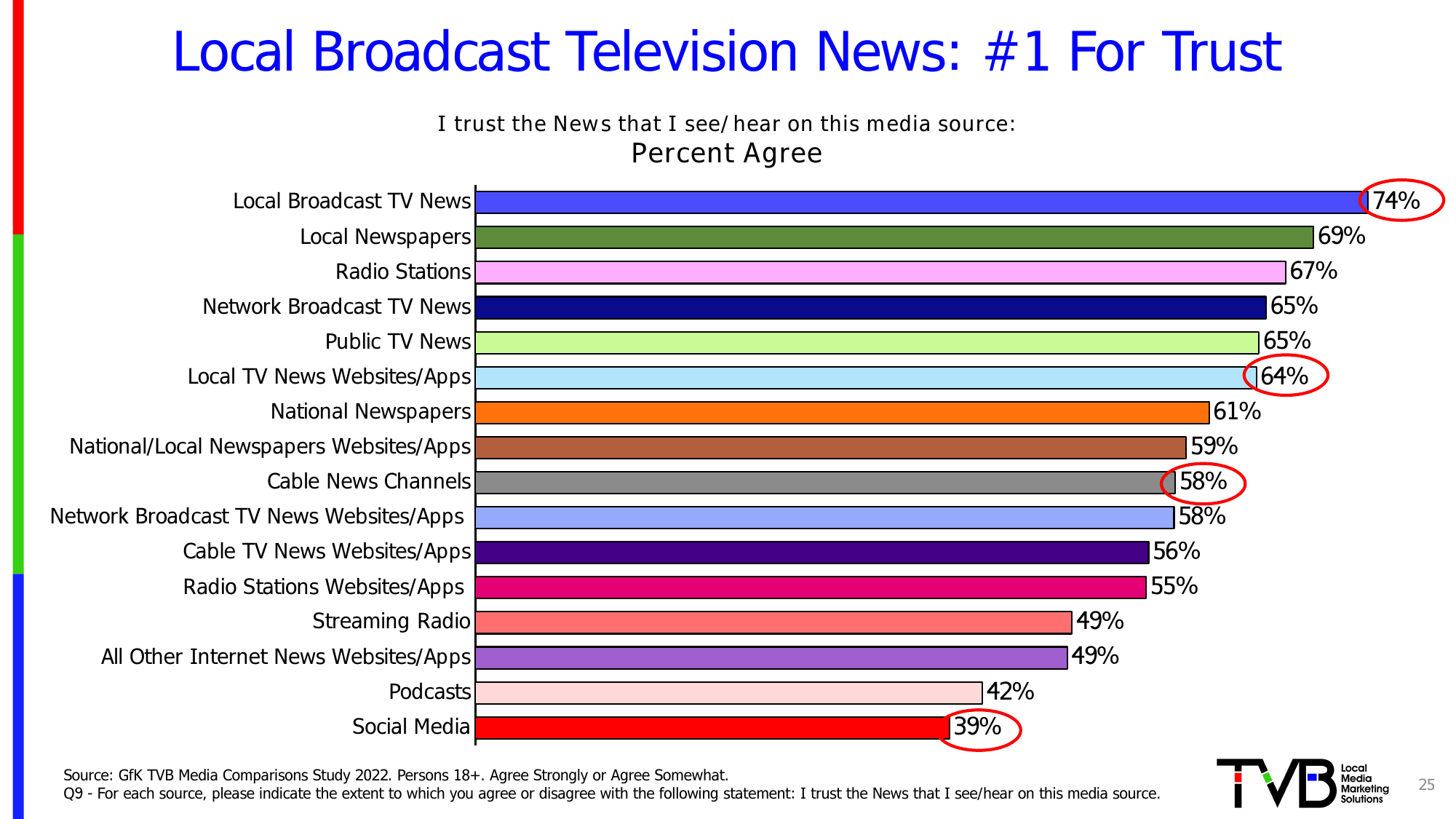

# Local Broadcast Television News: #1 For Trust
I trust the News that I see/hear on this media source:
Percent Agree

### Chart

| Category | A18+ |
|---|---|
| Local Broadcast TV News | 0.736 |
| Local Newspapers | 0.691 |
| Radio Stations | 0.668 |
| Network Broadcast TV News | 0.652 |
| Public TV News | 0.646 |
| Local TV News Websites/Apps | 0.644 |
| National Newspapers | 0.605 |
| National/Local Newspapers Websites/Apps | 0.586 |
| Cable News Channels | 0.577 |
| Network Broadcast TV News Websites/Apps  | 0.576 |
| Cable TV News Websites/Apps | 0.555 |
| Radio Stations Websites/Apps  | 0.553 |
| Streaming Radio | 0.492 |
| All Other Internet News Websites/Apps | 0.488 |
| Podcasts | 0.418 |
| Social Media | 0.391 |

Source: GfK TVB Media Comparisons Study 2022. Persons 18+. Agree Strongly or Agree Somewhat.
Q9 - For each source, please indicate the extent to which you agree or disagree with the following statement: I trust the News that I see/hear on this media source.
25